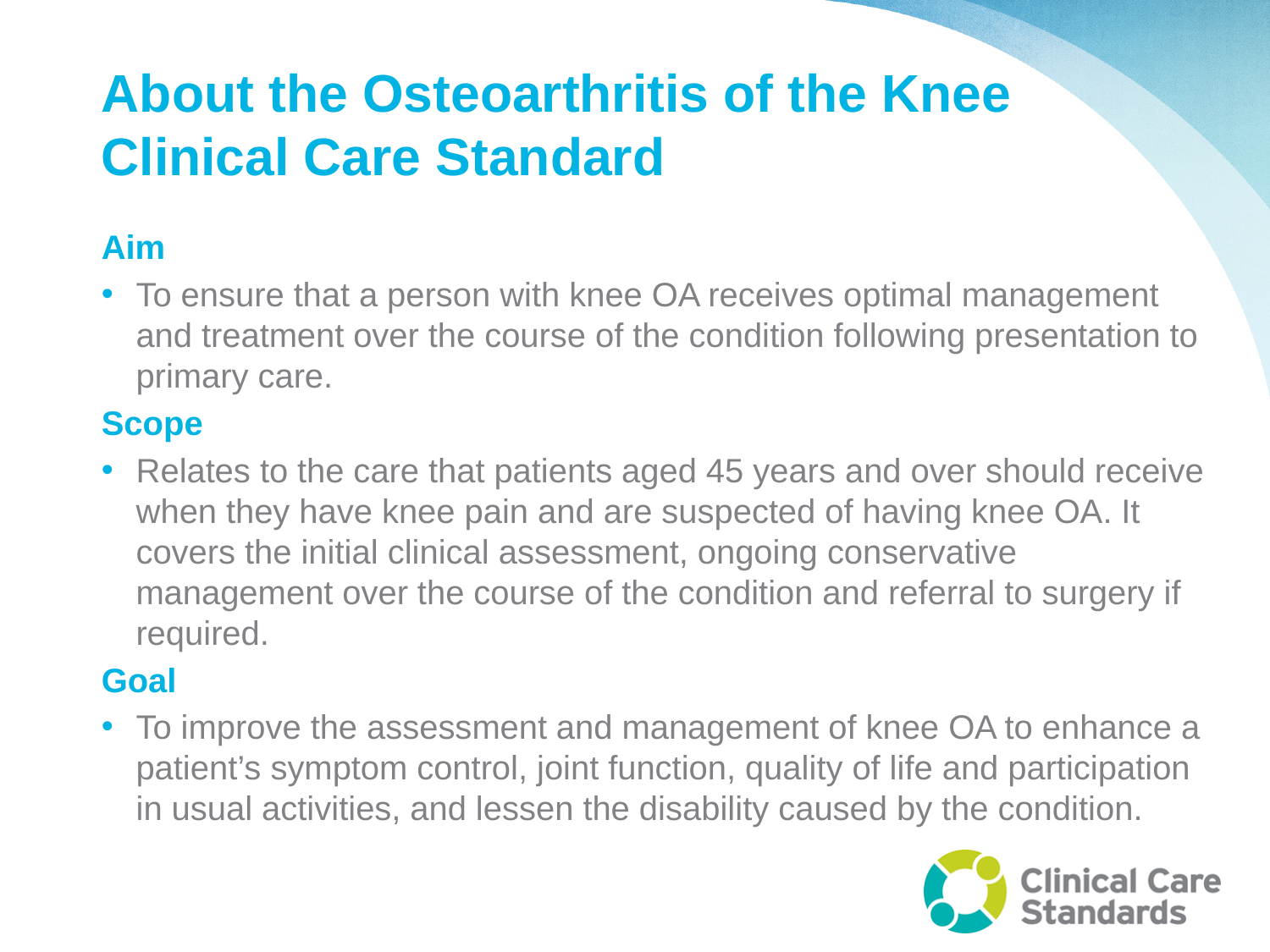

# About the Osteoarthritis of the Knee Clinical Care Standard
Aim
To ensure that a person with knee OA receives optimal management and treatment over the course of the condition following presentation to primary care.
Scope
Relates to the care that patients aged 45 years and over should receive when they have knee pain and are suspected of having knee OA. It covers the initial clinical assessment, ongoing conservative management over the course of the condition and referral to surgery if required.
Goal
To improve the assessment and management of knee OA to enhance a patient’s symptom control, joint function, quality of life and participation in usual activities, and lessen the disability caused by the condition.